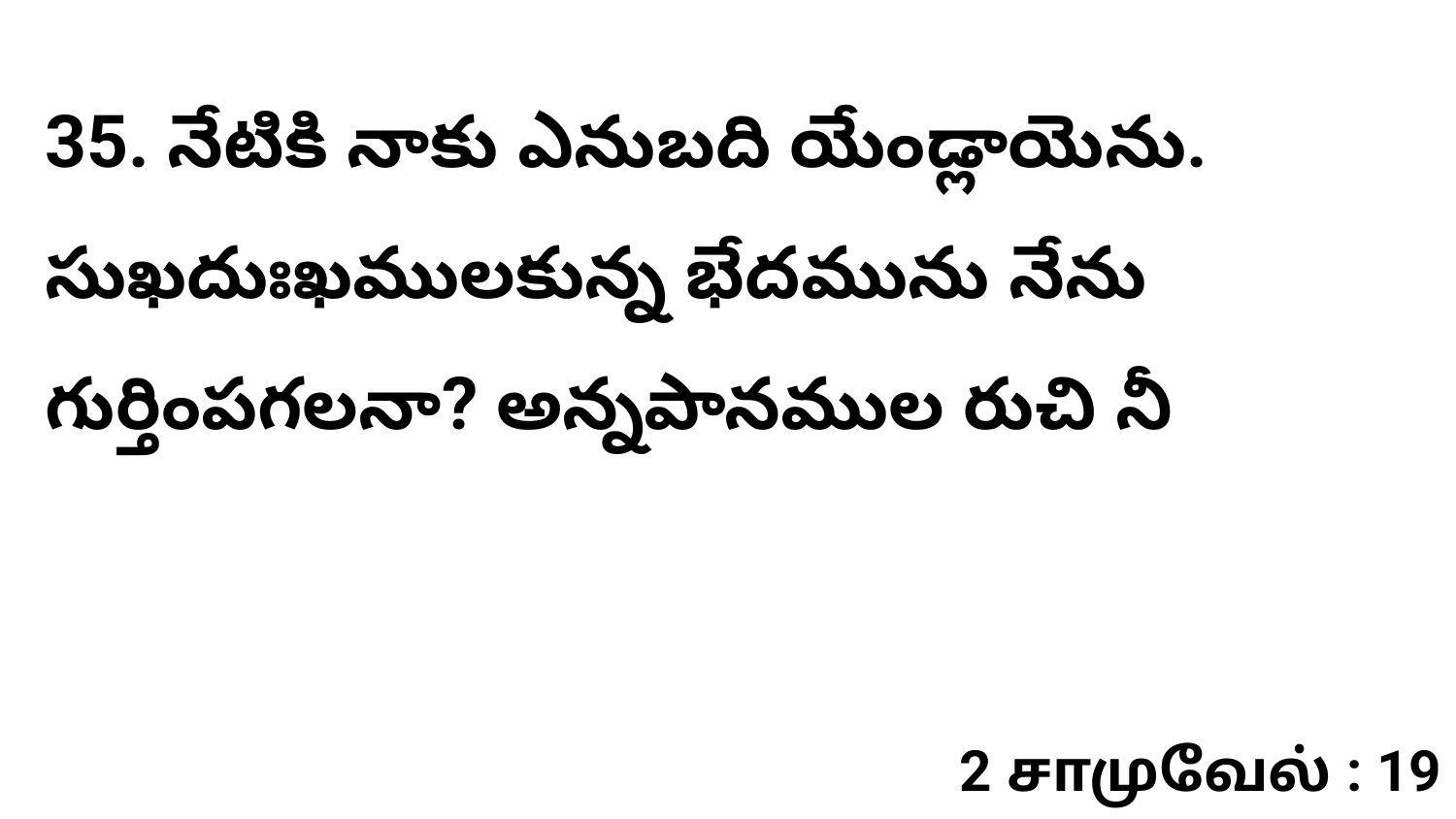

35. నేటికి నాకు ఎనుబది యేండ్లాయెను. సుఖదుఃఖములకున్న భేదమును నేను గుర్తింపగలనా? అన్నపానముల రుచి నీ
2 சாமுவேல் : 19